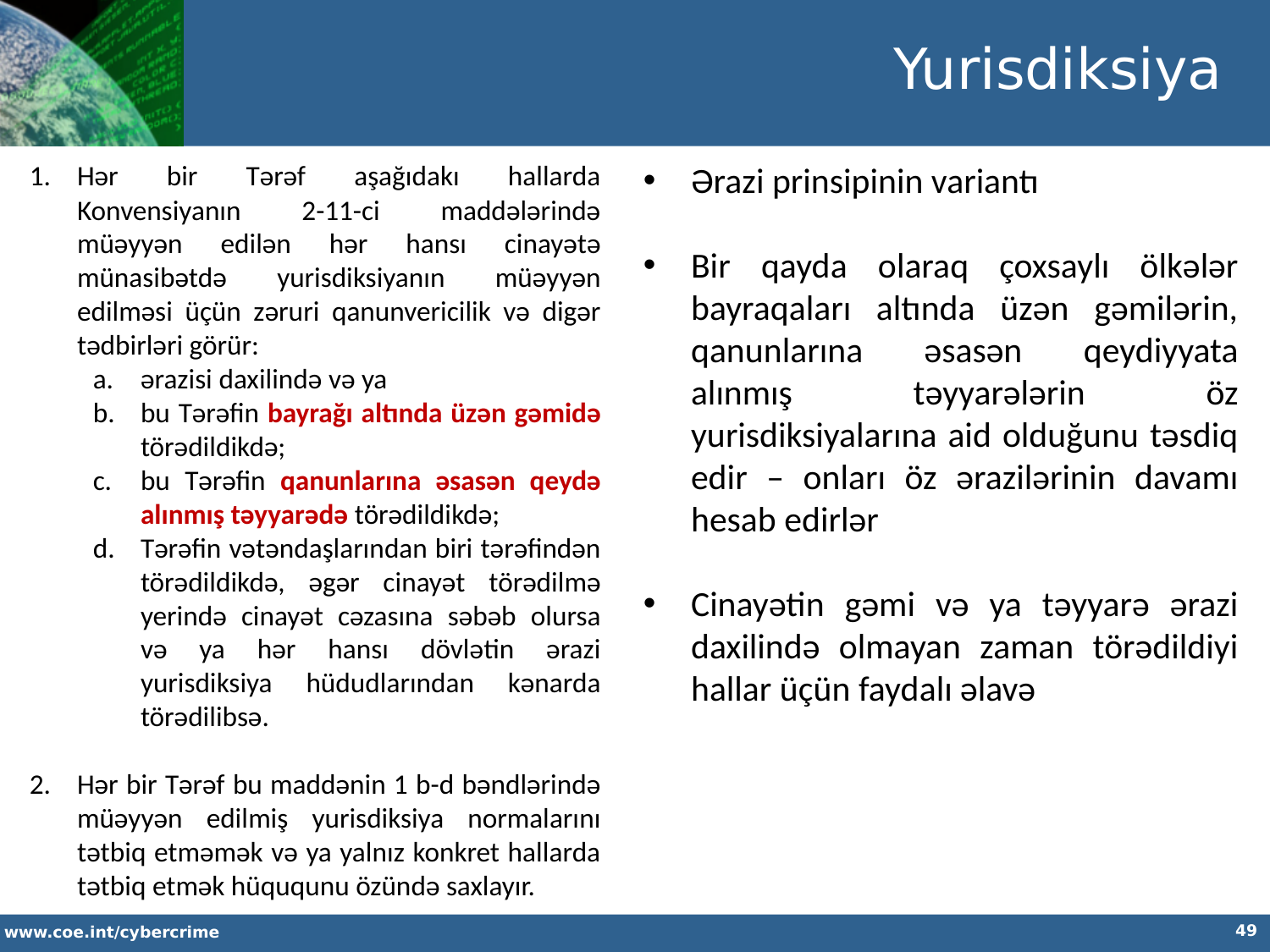

Yurisdiksiya
Hər bir Tərəf aşağıdakı hallarda Konvensiyanın 2-11-ci maddələrində müəyyən edilən hər hansı cinayətə münasibətdə yurisdiksiyanın müəyyən edilməsi üçün zəruri qanunvericilik və digər tədbirləri görür:
ərazisi daxilində və ya
bu Tərəfin bayrağı altında üzən gəmidə törədildikdə;
bu Tərəfin qanunlarına əsasən qeydə alınmış təyyarədə törədildikdə;
Tərəfin vətəndaşlarından biri tərəfindən törədildikdə, əgər cinayət törədilmə yerində cinayət cəzasına səbəb olursa və ya hər hansı dövlətin ərazi yurisdiksiya hüdudlarından kənarda törədilibsə.

Hər bir Tərəf bu maddənin 1 b-d bəndlərində müəyyən edilmiş yurisdiksiya normalarını tətbiq etməmək və ya yalnız konkret hallarda tətbiq etmək hüququnu özündə saxlayır.
Ərazi prinsipinin variantı

Bir qayda olaraq çoxsaylı ölkələr bayraqaları altında üzən gəmilərin, qanunlarına əsasən qeydiyyata alınmış təyyarələrin öz yurisdiksiyalarına aid olduğunu təsdiq edir – onları öz ərazilərinin davamı hesab edirlər

Cinayətin gəmi və ya təyyarə ərazi daxilində olmayan zaman törədildiyi hallar üçün faydalı əlavə